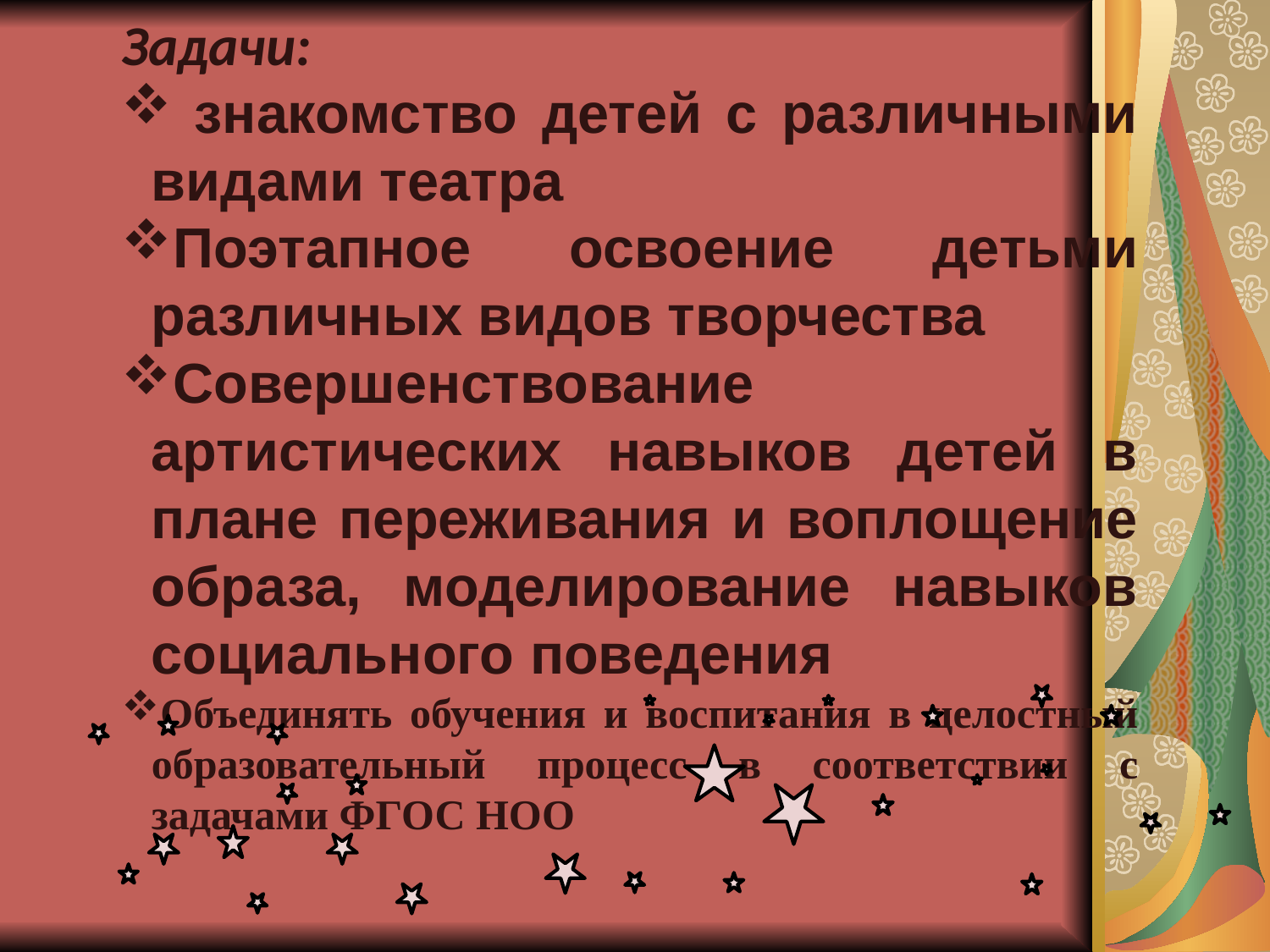

Задачи:
 знакомство детей с различными видами театра
Поэтапное освоение детьми различных видов творчества
Совершенствование артистических навыков детей в плане переживания и воплощение образа, моделирование навыков социального поведения
Объединять обучения и воспитания в целостный образовательный процесс в соответствии с задачами ФГОС НОО